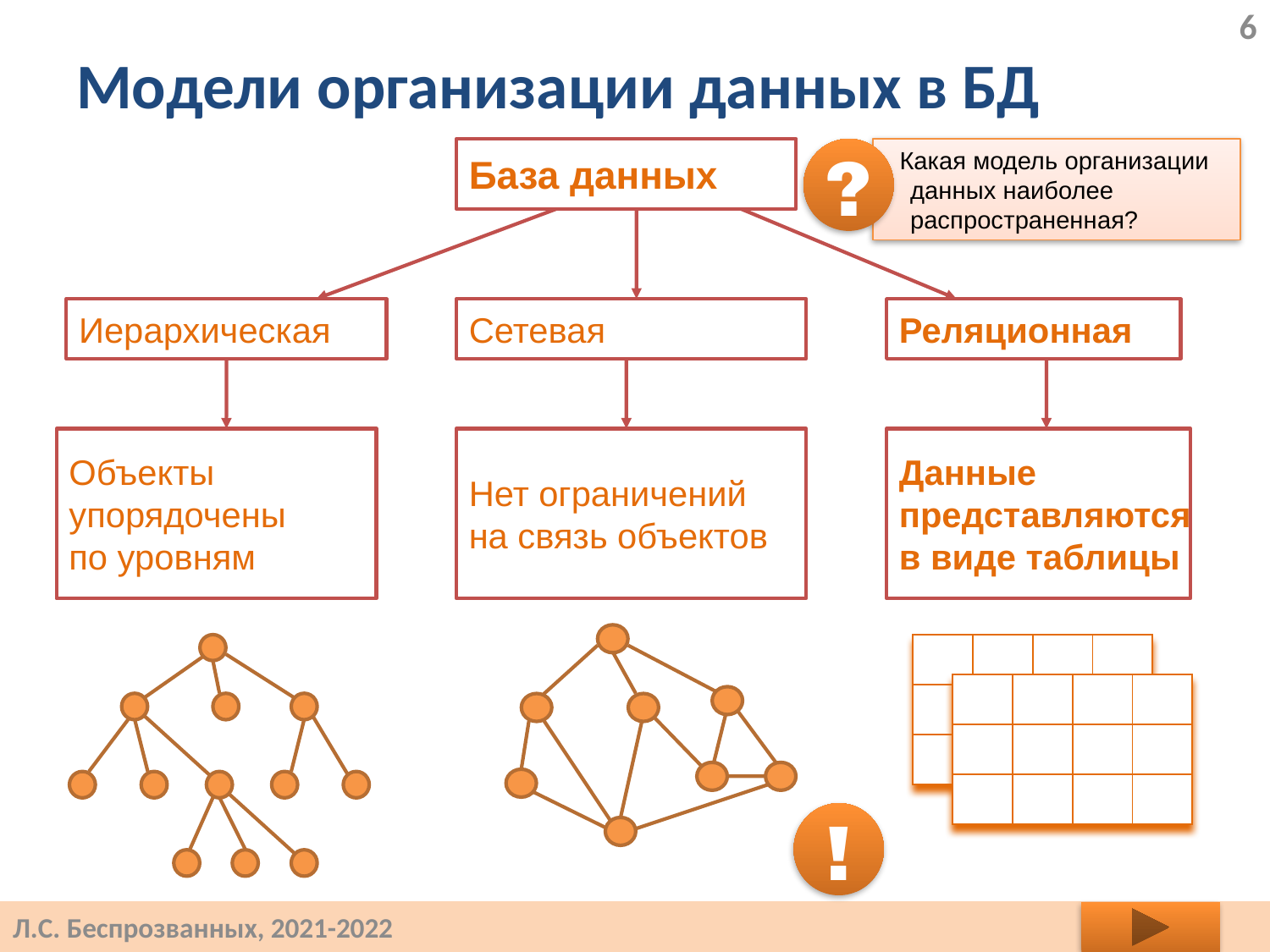

6
# Модели организации данных в БД
База данных
?
  Какая модель организации данных наиболее распространенная?

Иерархическая
Сетевая
Реляционная

Объекты
упорядочены
по уровням
Нет ограничений
на связь объектов
Данные
представляются
в виде таблицы

|  |  |  |  |
| --- | --- | --- | --- |
|  |  |  |  |
|  |  |  |  |
|  |  |  |  |
| --- | --- | --- | --- |
|  |  |  |  |
|  |  |  |  |
!
Л.С. Беспрозванных, 2021-2022